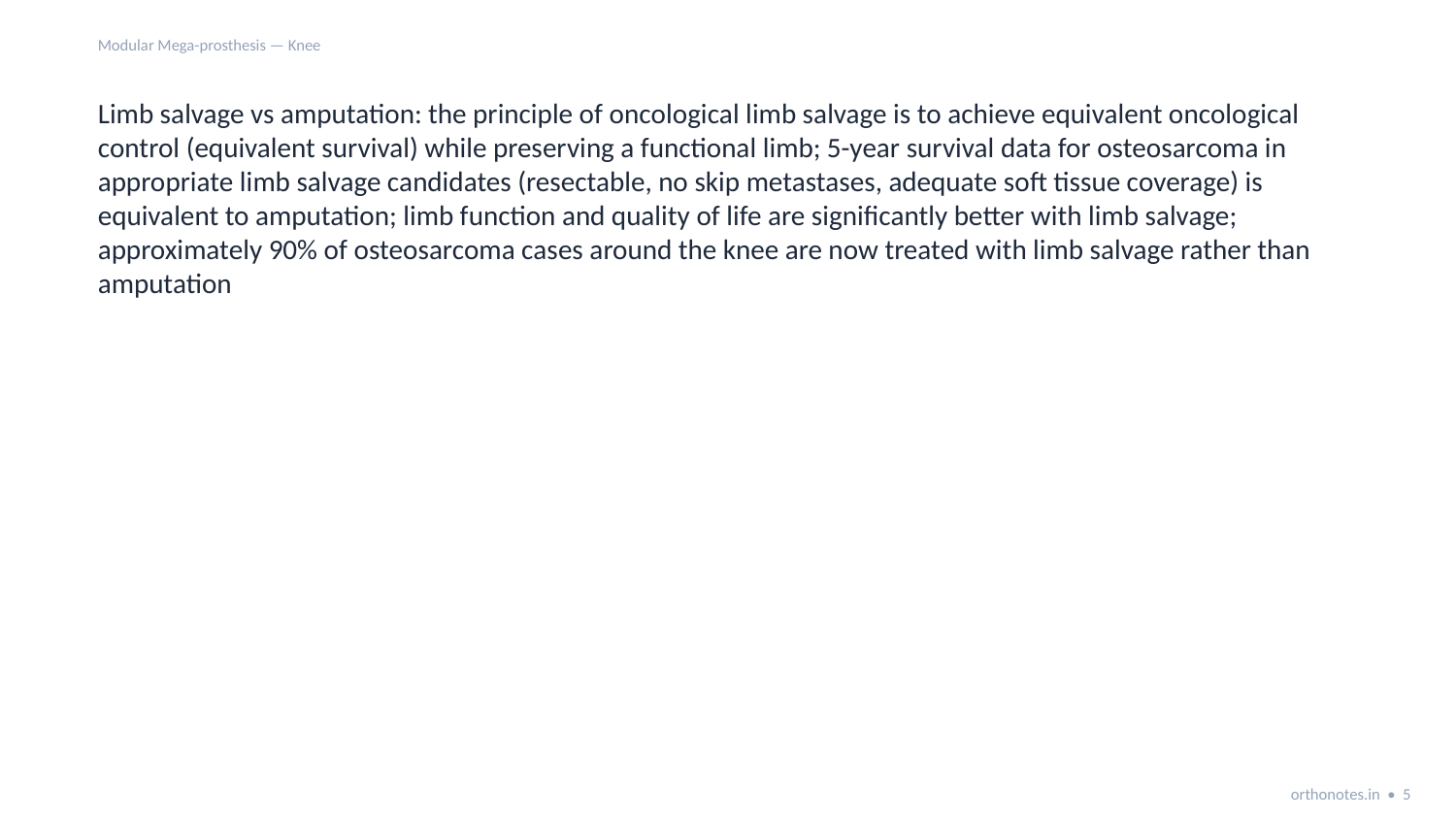

Modular Mega-prosthesis — Knee
Limb salvage vs amputation: the principle of oncological limb salvage is to achieve equivalent oncological control (equivalent survival) while preserving a functional limb; 5-year survival data for osteosarcoma in appropriate limb salvage candidates (resectable, no skip metastases, adequate soft tissue coverage) is equivalent to amputation; limb function and quality of life are significantly better with limb salvage; approximately 90% of osteosarcoma cases around the knee are now treated with limb salvage rather than amputation
orthonotes.in  •  5